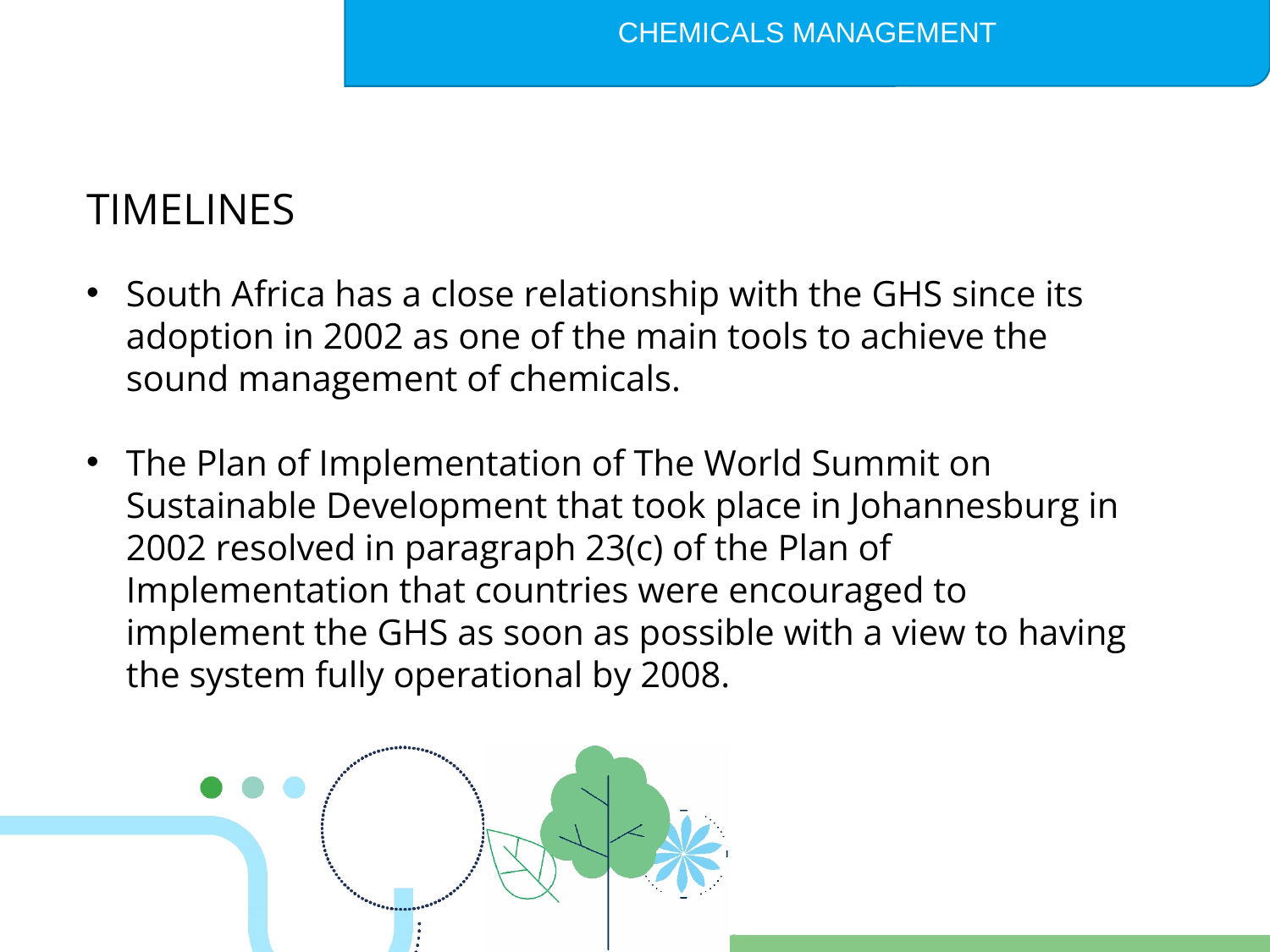

CHEMICALS MANAGEMENT

TIMELINES

South Africa has a close relationship with the GHS since its adoption in 2002 as one of the main tools to achieve the sound management of chemicals.

The Plan of Implementation of The World Summit on Sustainable Development that took place in Johannesburg in 2002 resolved in paragraph 23(c) of the Plan of Implementation that countries were encouraged to implement the GHS as soon as possible with a view to having the system fully operational by 2008.